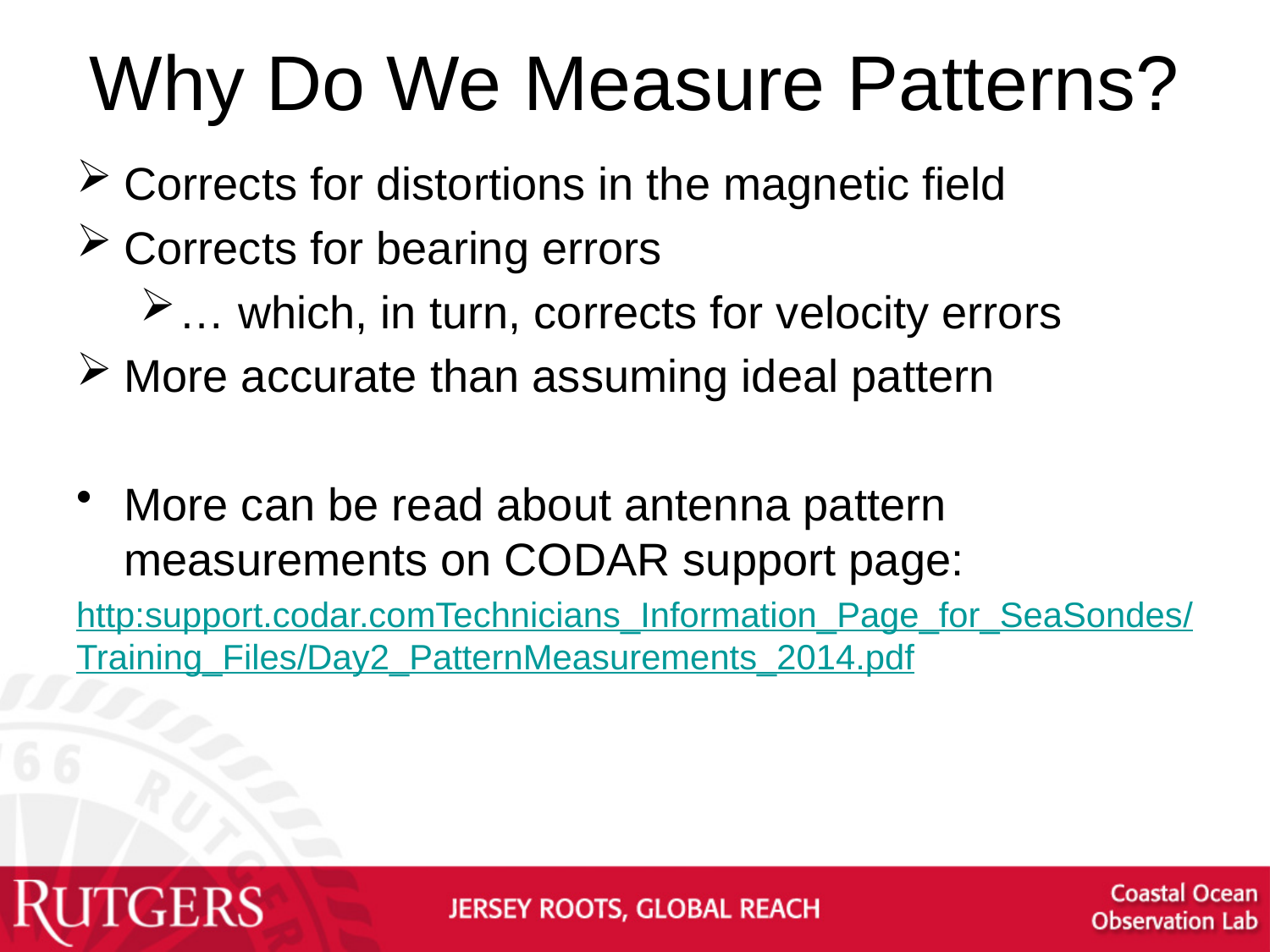

# Why Do We Measure Patterns?
Corrects for distortions in the magnetic field
Corrects for bearing errors
… which, in turn, corrects for velocity errors
More accurate than assuming ideal pattern

More can be read about antenna pattern measurements on CODAR support page:
http:support.codar.comTechnicians_Information_Page_for_SeaSondes/Training_Files/Day2_PatternMeasurements_2014.pdf